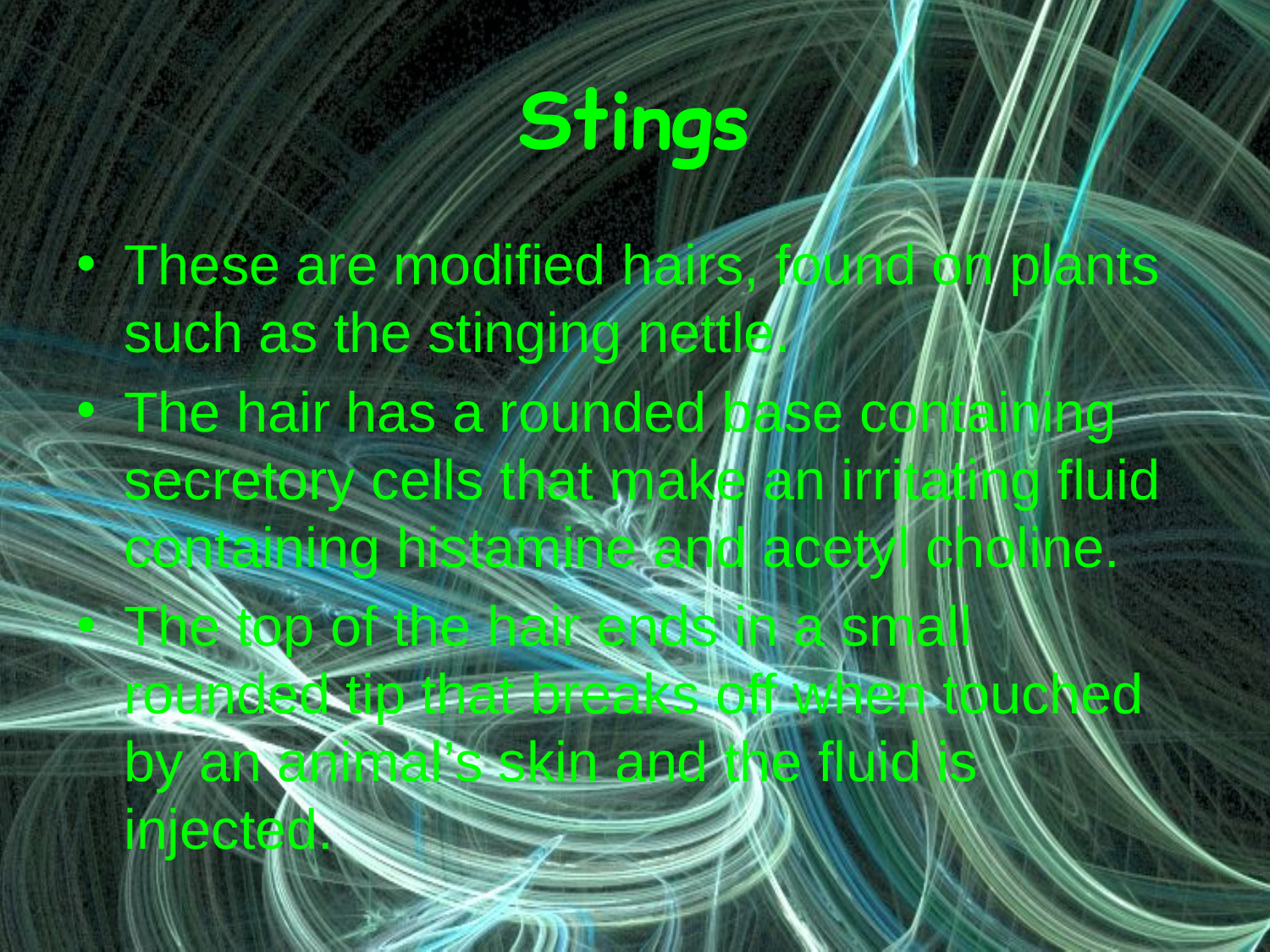

# Stings
These are modified hairs, found on plants such as the stinging nettle.
The hair has a rounded base containing secretory cells that make an irritating fluid containing histamine and acetyl choline.
The top of the hair ends in a small rounded tip that breaks off when touched by an animal’s skin and the fluid is injected.